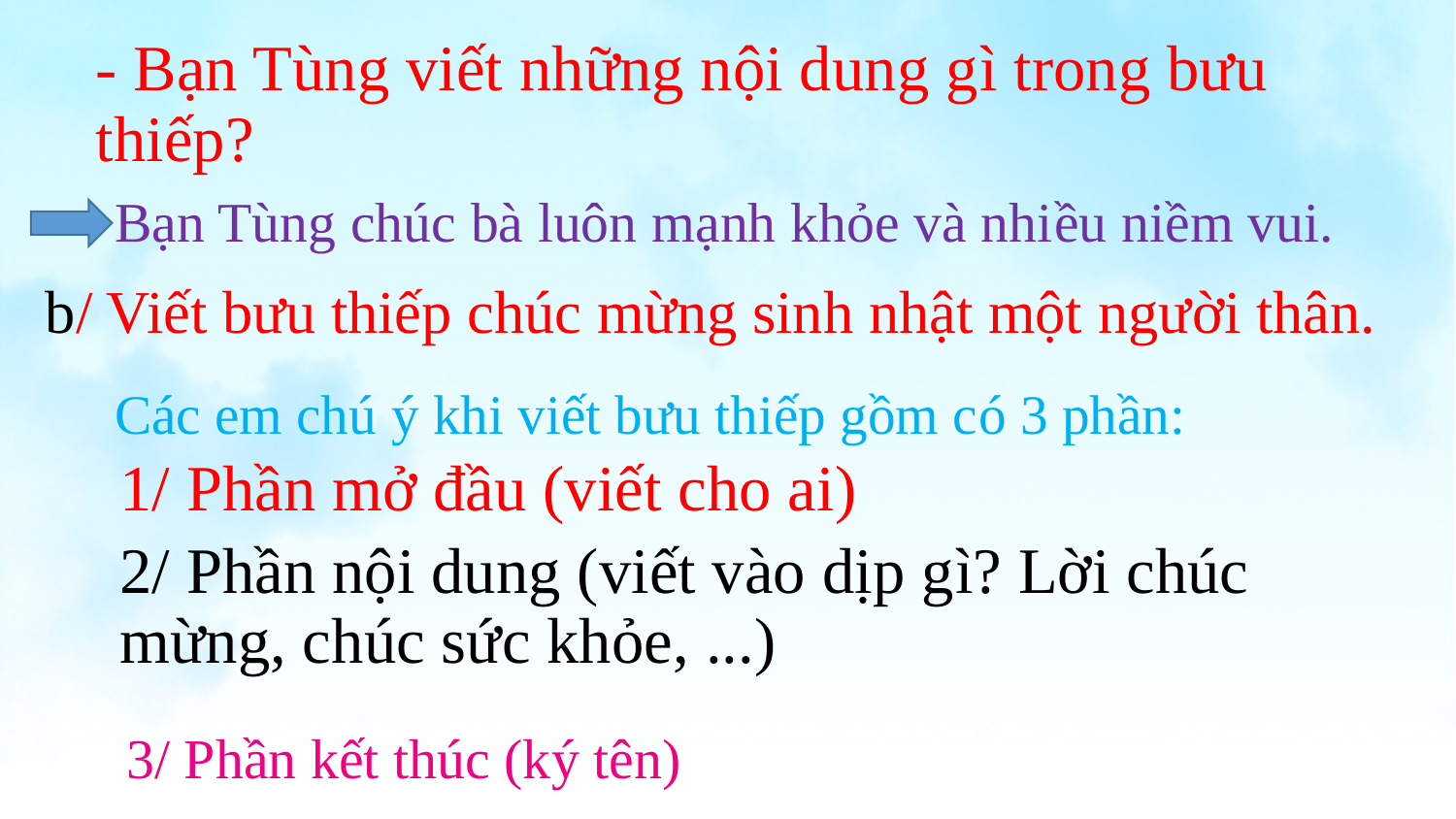

# - Bạn Tùng viết những nội dung gì trong bưu thiếp?
Bạn Tùng chúc bà luôn mạnh khỏe và nhiều niềm vui.

b/ Viết bưu thiếp chúc mừng sinh nhật một người thân.

Các em chú ý khi viết bưu thiếp gồm có 3 phần:
1/ Phần mở đầu (viết cho ai)

2/ Phần nội dung (viết vào dịp gì? Lời chúc mừng, chúc sức khỏe, ...)

3/ Phần kết thúc (ký tên)